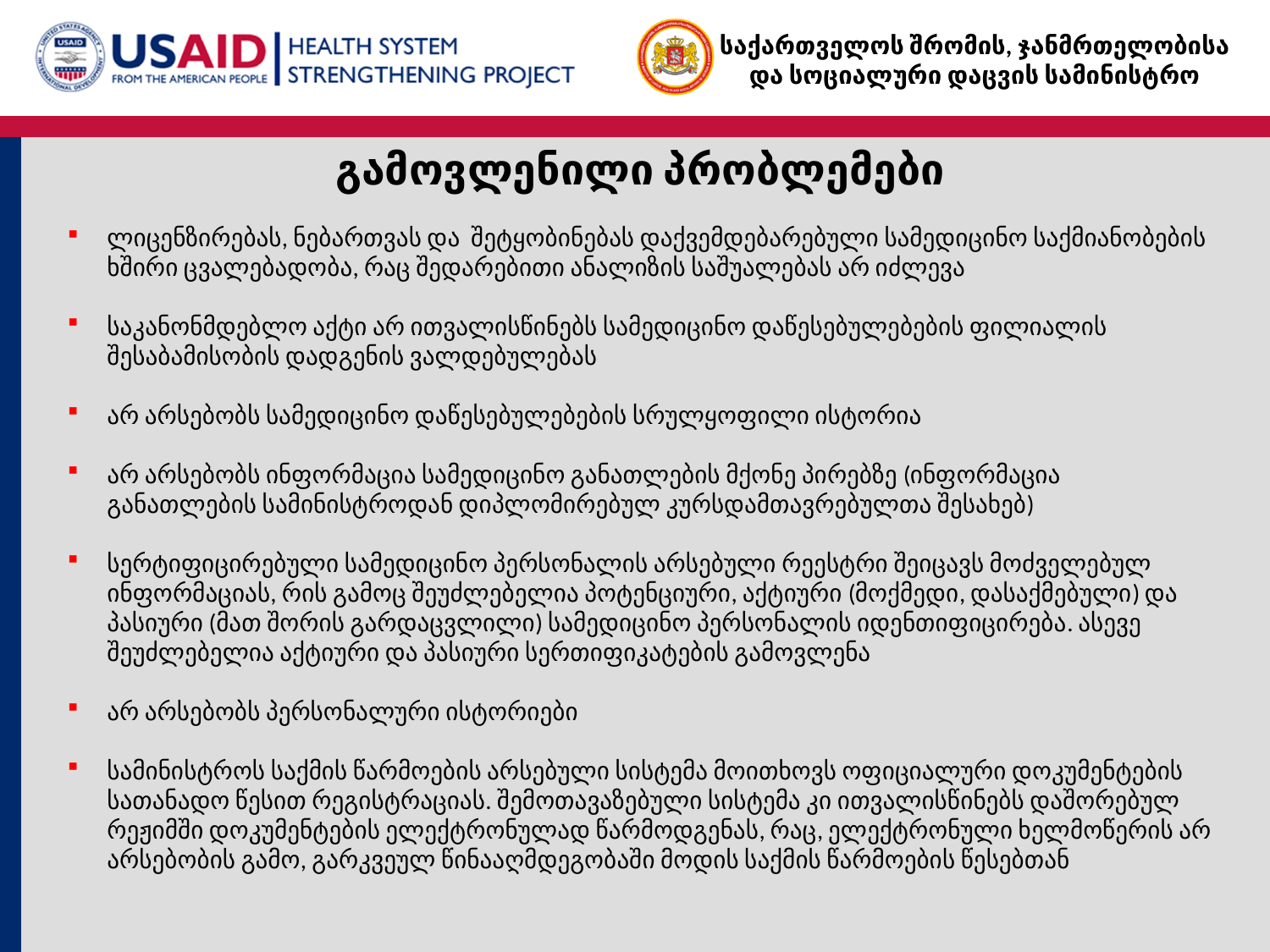

გამოვლენილი პრობლემები
ლიცენზირებას, ნებართვას და  შეტყობინებას დაქვემდებარებული სამედიცინო საქმიანობების ხშირი ცვალებადობა, რაც შედარებითი ანალიზის საშუალებას არ იძლევა

საკანონმდებლო აქტი არ ითვალისწინებს სამედიცინო დაწესებულებების ფილიალის შესაბამისობის დადგენის ვალდებულებას

არ არსებობს სამედიცინო დაწესებულებების სრულყოფილი ისტორია

არ არსებობს ინფორმაცია სამედიცინო განათლების მქონე პირებზე (ინფორმაცია განათლების სამინისტროდან დიპლომირებულ კურსდამთავრებულთა შესახებ)

სერტიფიცირებული სამედიცინო პერსონალის არსებული რეესტრი შეიცავს მოძველებულ ინფორმაციას, რის გამოც შეუძლებელია პოტენციური, აქტიური (მოქმედი, დასაქმებული) და პასიური (მათ შორის გარდაცვლილი) სამედიცინო პერსონალის იდენთიფიცირება. ასევე შეუძლებელია აქტიური და პასიური სერთიფიკატების გამოვლენა

არ არსებობს პერსონალური ისტორიები

სამინისტროს საქმის წარმოების არსებული სისტემა მოითხოვს ოფიციალური დოკუმენტების სათანადო წესით რეგისტრაციას. შემოთავაზებული სისტემა კი ითვალისწინებს დაშორებულ რეჟიმში დოკუმენტების ელექტრონულად წარმოდგენას, რაც, ელექტრონული ხელმოწერის არ არსებობის გამო, გარკვეულ წინააღმდეგობაში მოდის საქმის წარმოების წესებთან